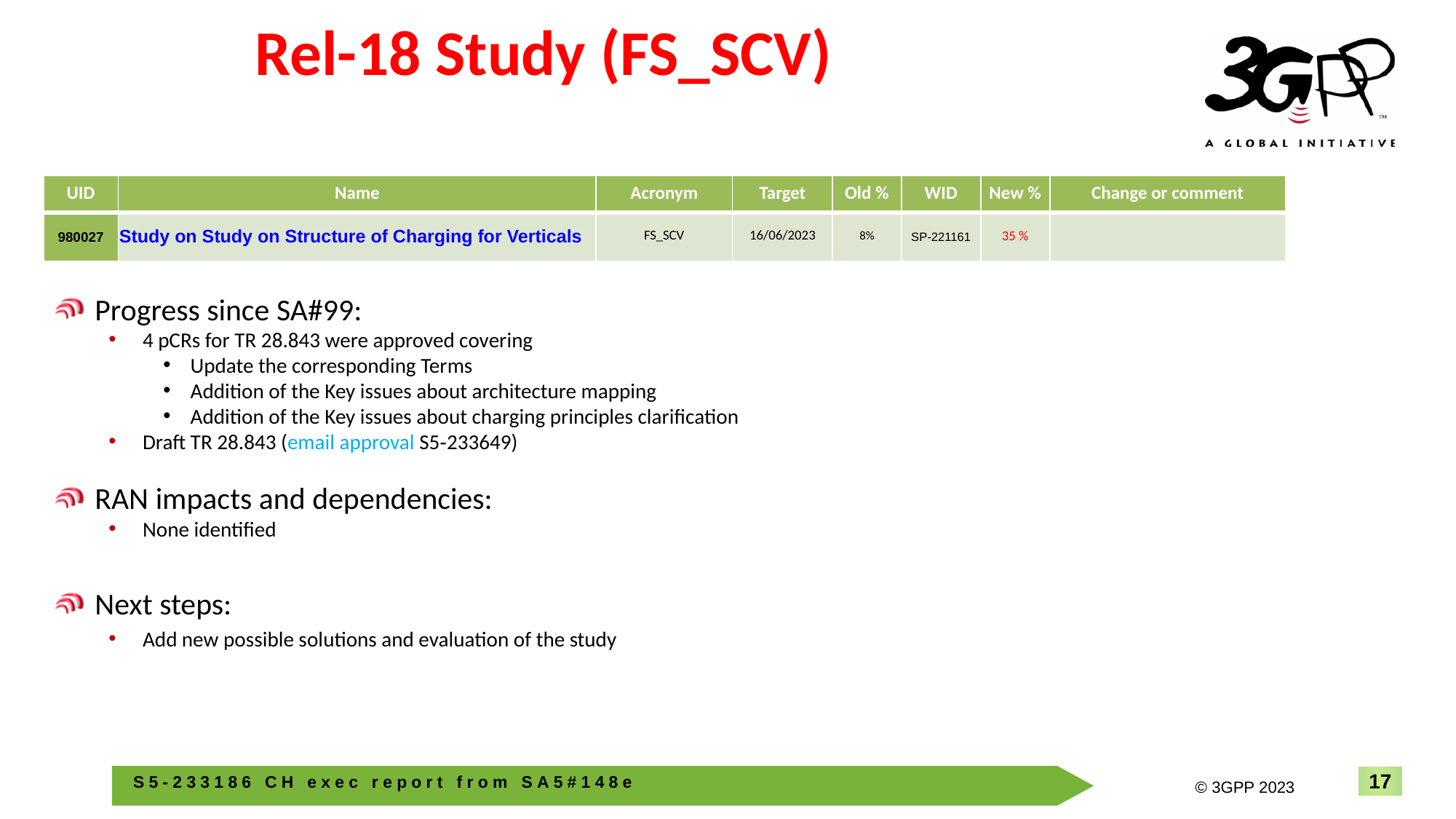

# Rel-18 Study (FS_SCV)
| UID | Name | Acronym | Target | Old % | WID | New % | Change or comment |
| --- | --- | --- | --- | --- | --- | --- | --- |
| 980027 | Study on Study on Structure of Charging for Verticals | FS\_SCV | 16/06/2023 | 8% | SP-221161 | 35 % |  |
Progress since SA#99:
4 pCRs for TR 28.843 were approved covering
Update the corresponding Terms
Addition of the Key issues about architecture mapping
Addition of the Key issues about charging principles clarification
Draft TR 28.843 (email approval S5‑233649)

RAN impacts and dependencies:
None identified

Next steps:
Add new possible solutions and evaluation of the study